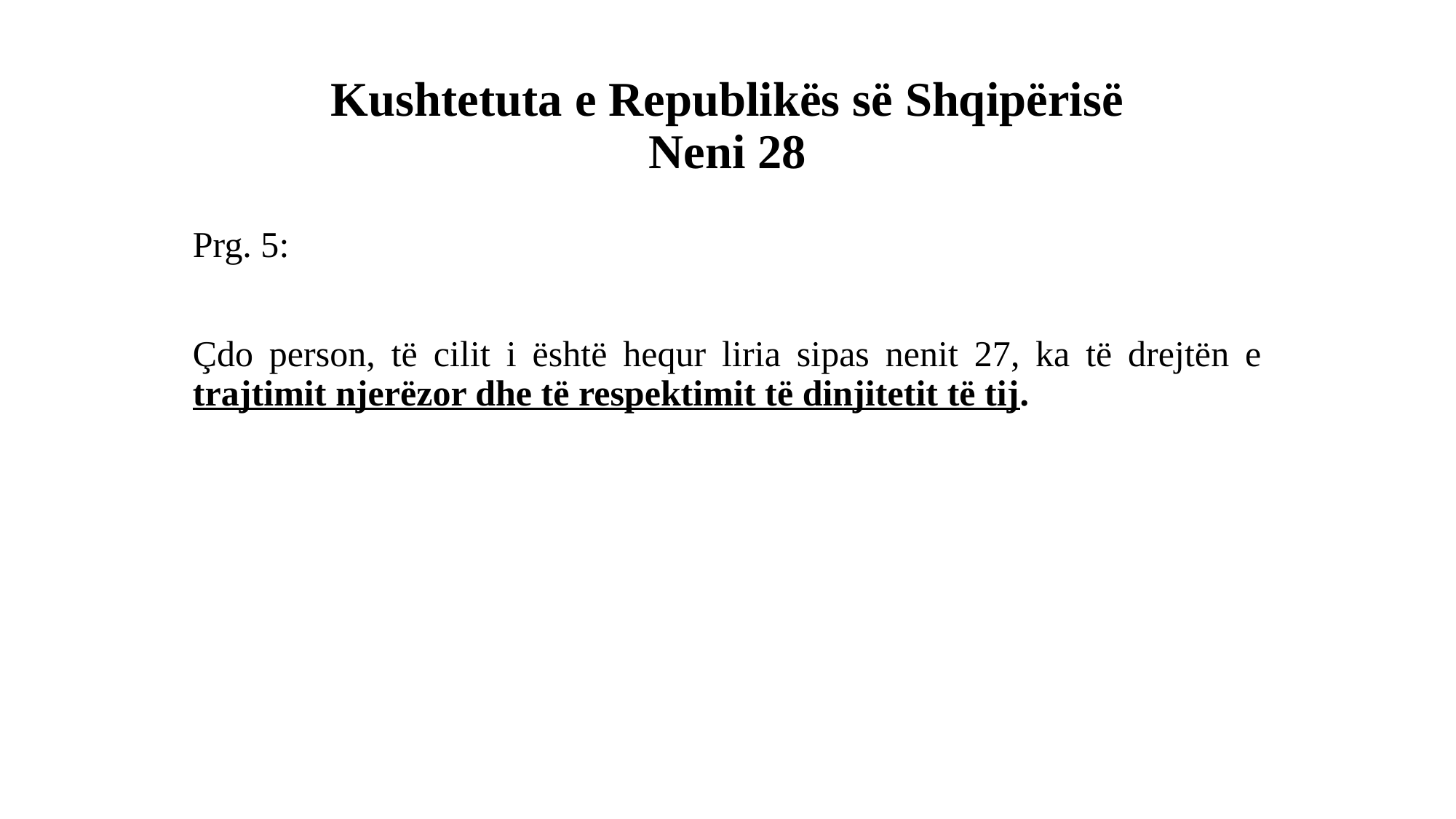

# Kushtetuta e Republikës së Shqipërisë Neni 28
Prg. 5:

Çdo person, të cilit i është hequr liria sipas nenit 27, ka të drejtën e trajtimit njerëzor dhe të respektimit të dinjitetit të tij.